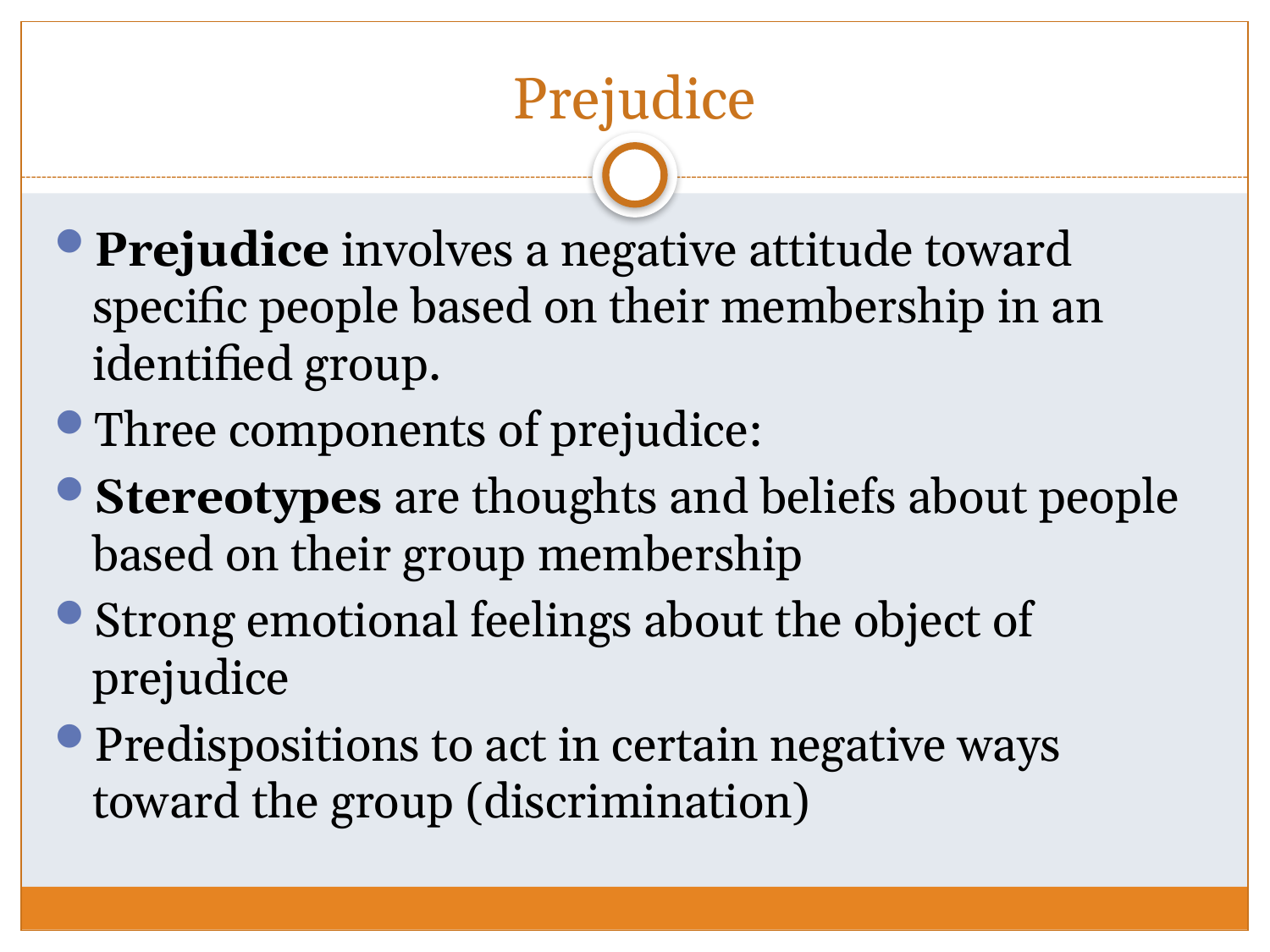

# Prejudice
Prejudice involves a negative attitude toward specific people based on their membership in an identified group.
Three components of prejudice:
Stereotypes are thoughts and beliefs about people based on their group membership
Strong emotional feelings about the object of prejudice
Predispositions to act in certain negative ways toward the group (discrimination)